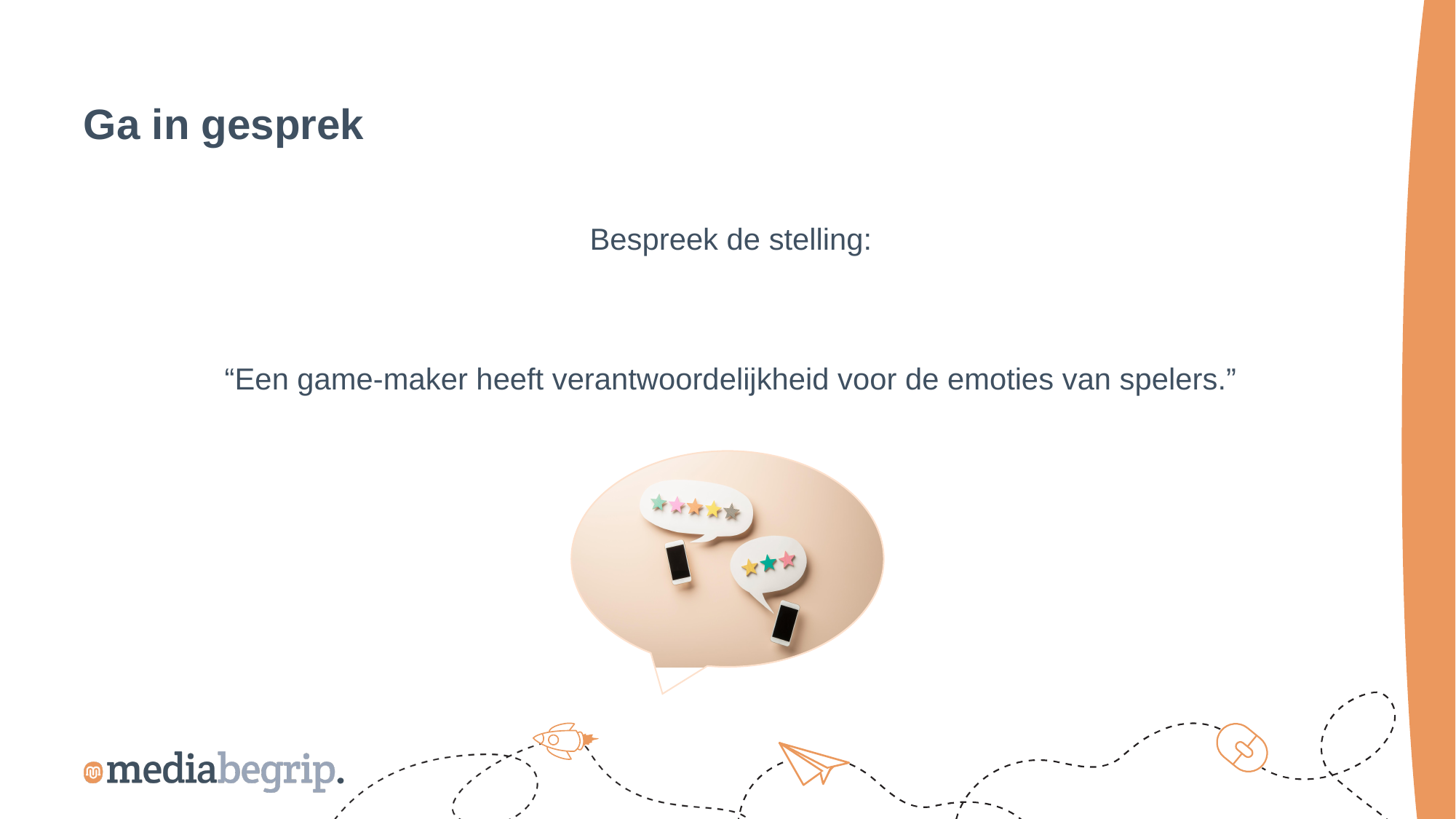

Ga in gesprek
Bespreek de stelling:

“Een game‑maker heeft verantwoordelijkheid voor de emoties van spelers.”